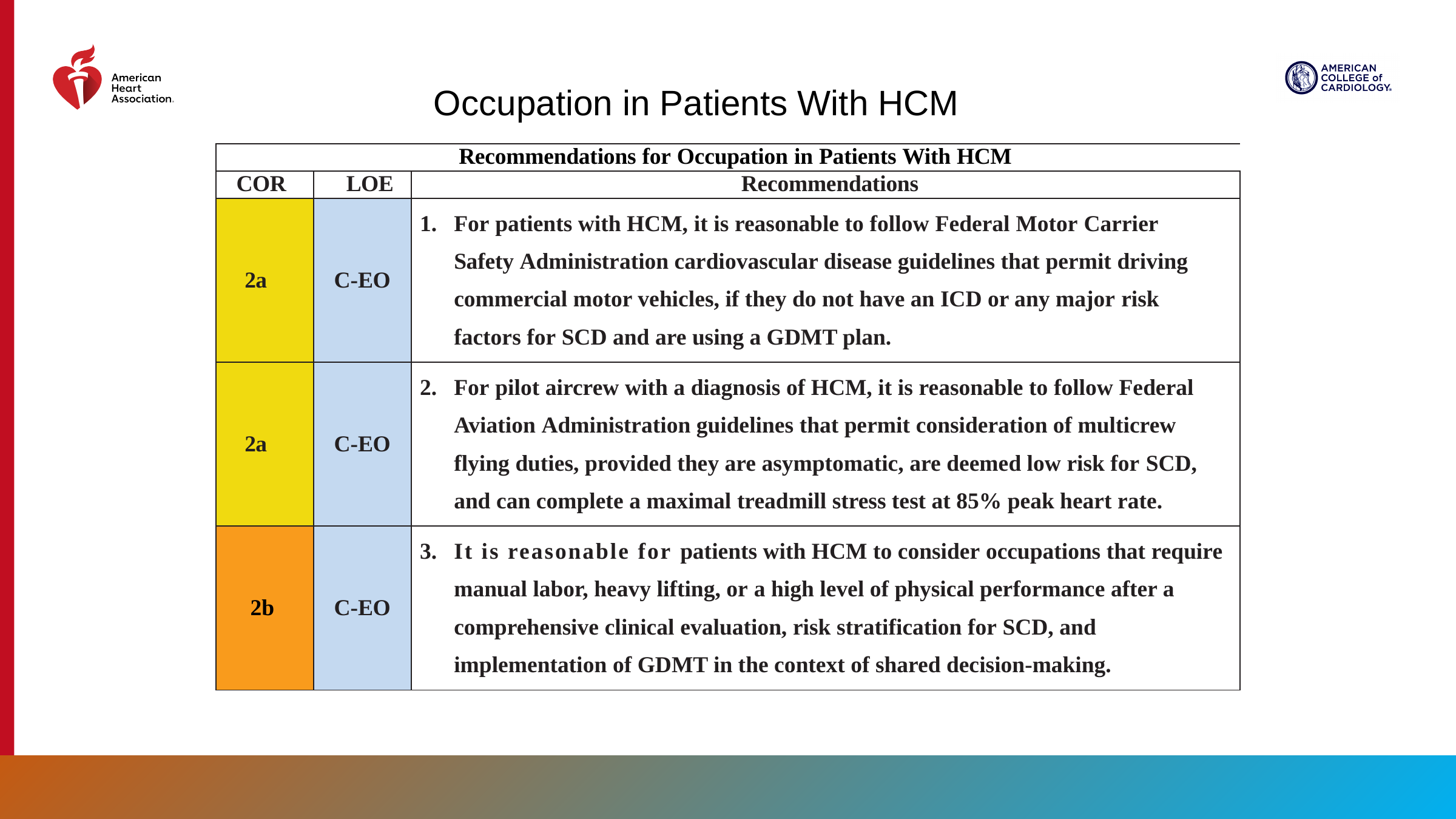

Occupation in Patients With HCM
| Recommendations for Occupation in Patients With HCM | Recommendations for Occupation in Patients With HCM |  |
| --- | --- | --- |
| COR | LOE | Recommendations |
| 2a | C-EO | For patients with HCM, it is reasonable to follow Federal Motor Carrier Safety Administration cardiovascular disease guidelines that permit driving commercial motor vehicles, if they do not have an ICD or any major risk factors for SCD and are using a GDMT plan. |
| 2a | C-EO | For pilot aircrew with a diagnosis of HCM, it is reasonable to follow Federal Aviation Administration guidelines that permit consideration of multicrew flying duties, provided they are asymptomatic, are deemed low risk for SCD, and can complete a maximal treadmill stress test at 85% peak heart rate. |
| 2b | C-EO | It is reasonable for patients with HCM to consider occupations that require manual labor, heavy lifting, or a high level of physical performance after a comprehensive clinical evaluation, risk stratification for SCD, and implementation of GDMT in the context of shared decision-making. |